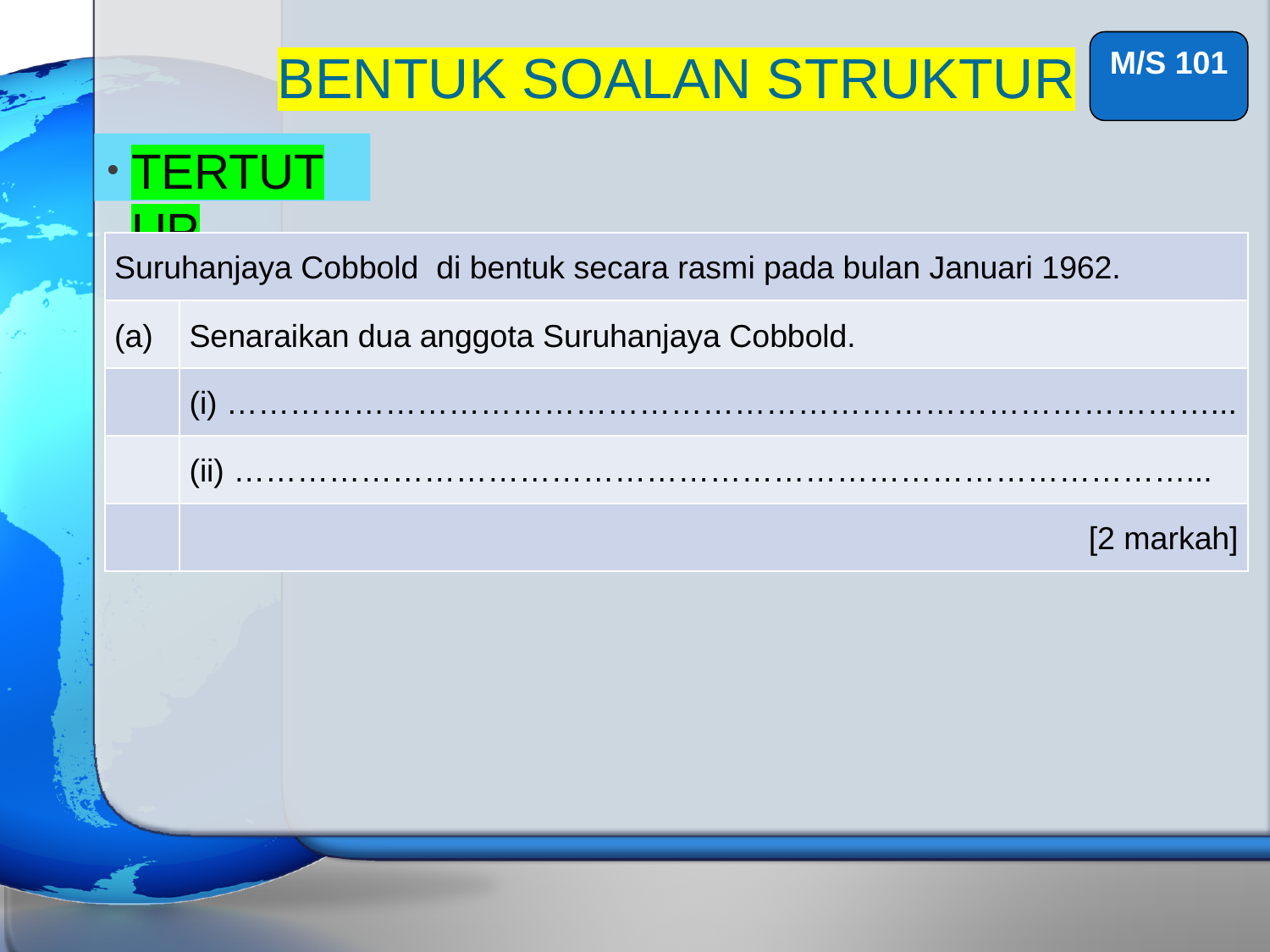

# BENTUK SOALAN STRUKTUR
M/S 101
TERTUTUP

| Suruhanjaya Cobbold di bentuk secara rasmi pada bulan Januari 1962. |  |
| --- | --- |
| (a) | Senaraikan dua anggota Suruhanjaya Cobbold. |
|  | (i) …………………………………………………………………………………... |
|  | (ii) ………………………………………………………………………………... |
|  | [2 markah] |